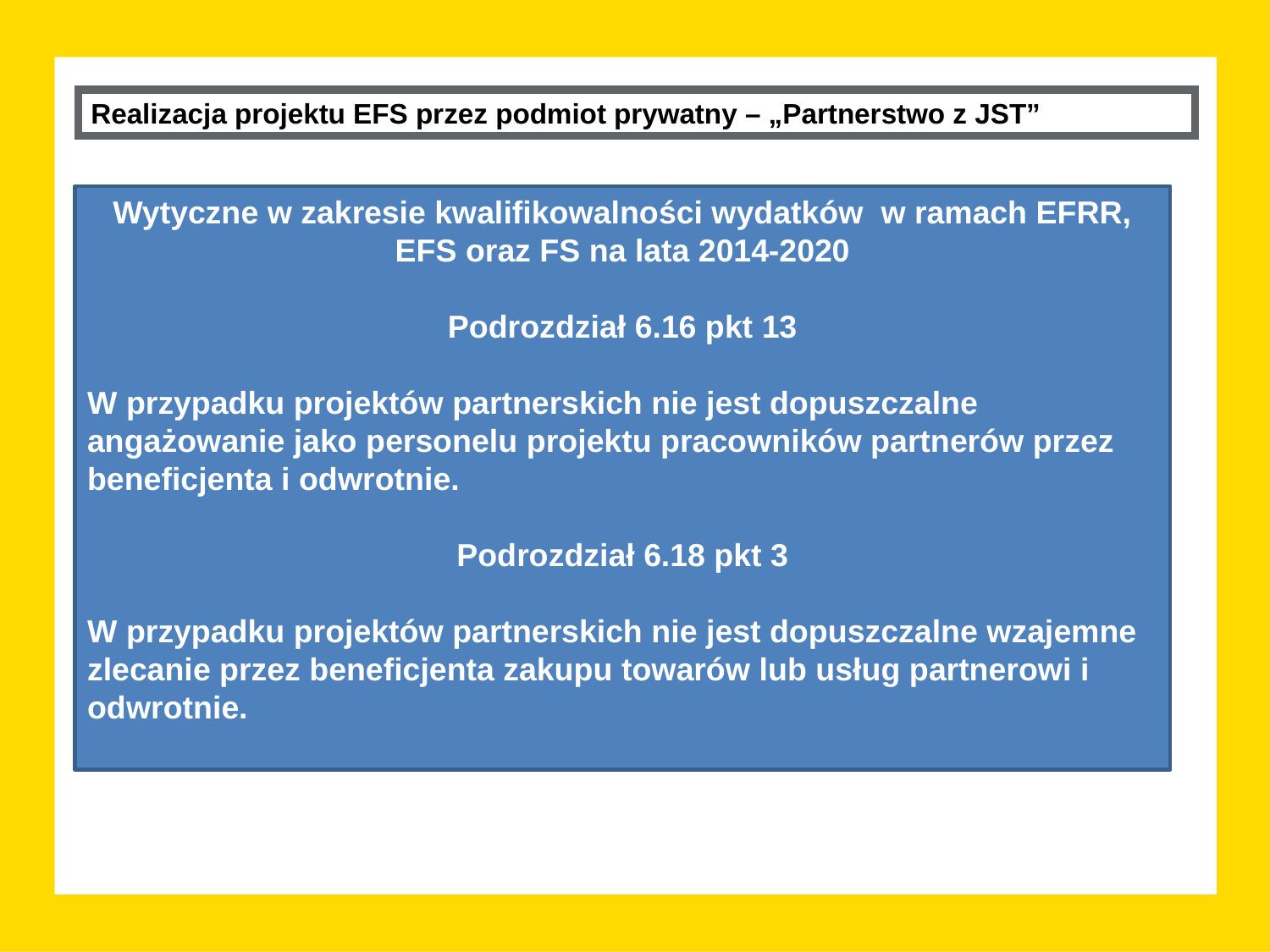

Realizacja projektu EFS przez podmiot prywatny – „Partnerstwo z JST”
Wytyczne w zakresie kwalifikowalności wydatków  w ramach EFRR, EFS oraz FS na lata 2014-2020

Podrozdział 6.16 pkt 13

W przypadku projektów partnerskich nie jest dopuszczalne angażowanie jako personelu projektu pracowników partnerów przez beneficjenta i odwrotnie.

Podrozdział 6.18 pkt 3

W przypadku projektów partnerskich nie jest dopuszczalne wzajemne zlecanie przez beneficjenta zakupu towarów lub usług partnerowi i odwrotnie.